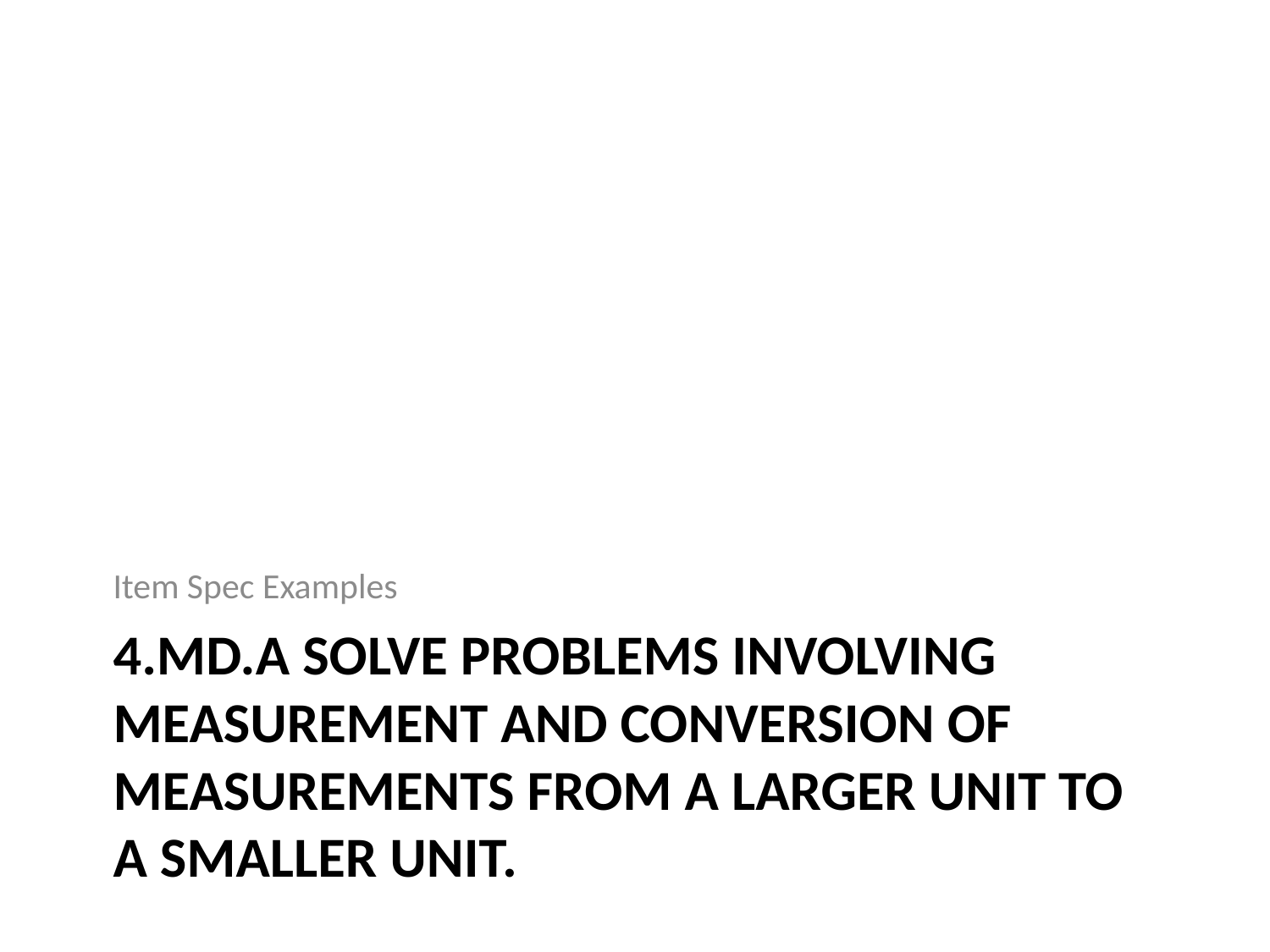

Item Spec Examples
# 4.MD.A Solve problems involving measurement and conversion of measurements from a larger unit to a smaller unit.